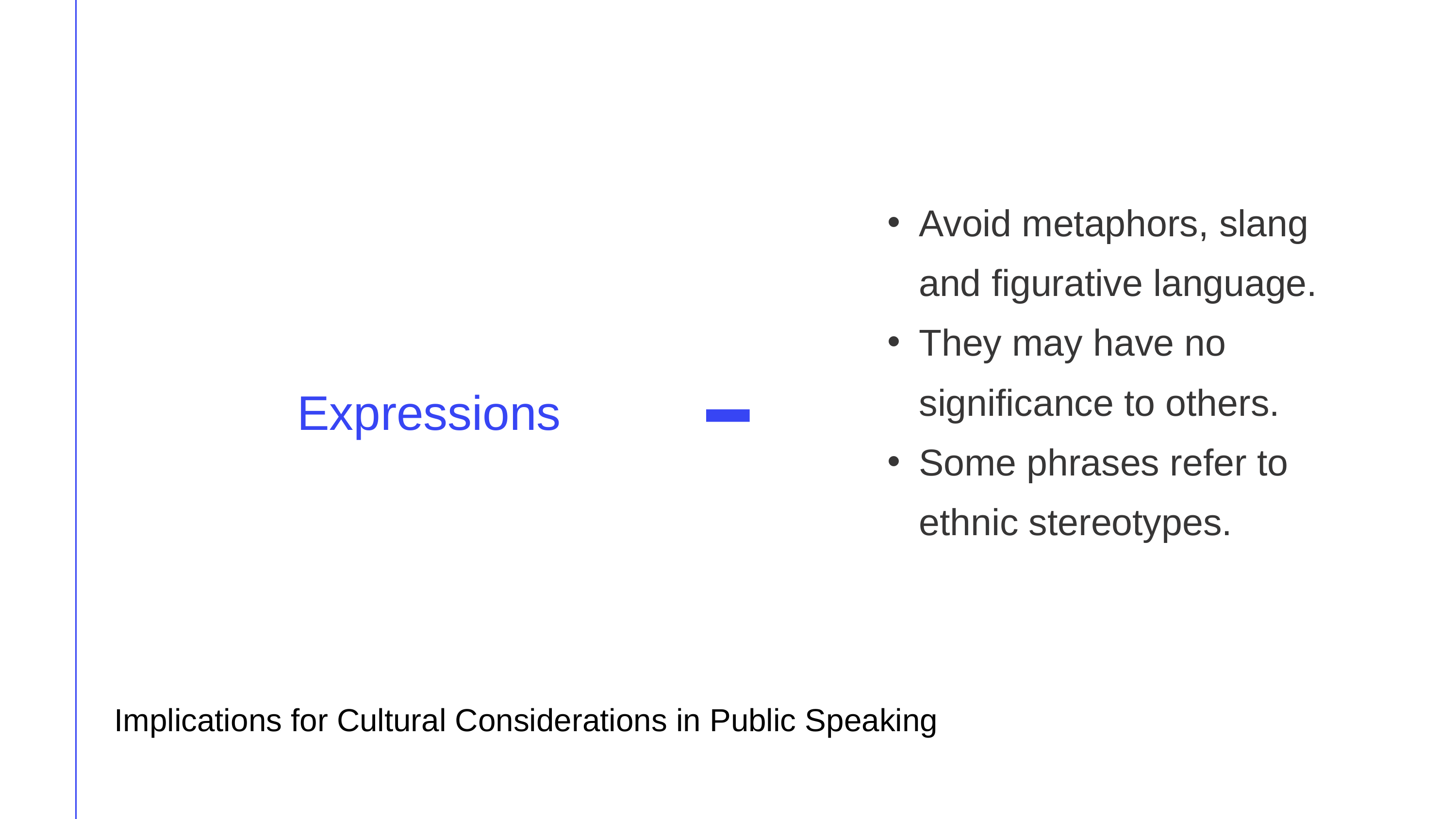

Avoid metaphors, slang and figurative language.
They may have no significance to others.
Some phrases refer to ethnic stereotypes.

Expressions

Implications for Cultural Considerations in Public Speaking